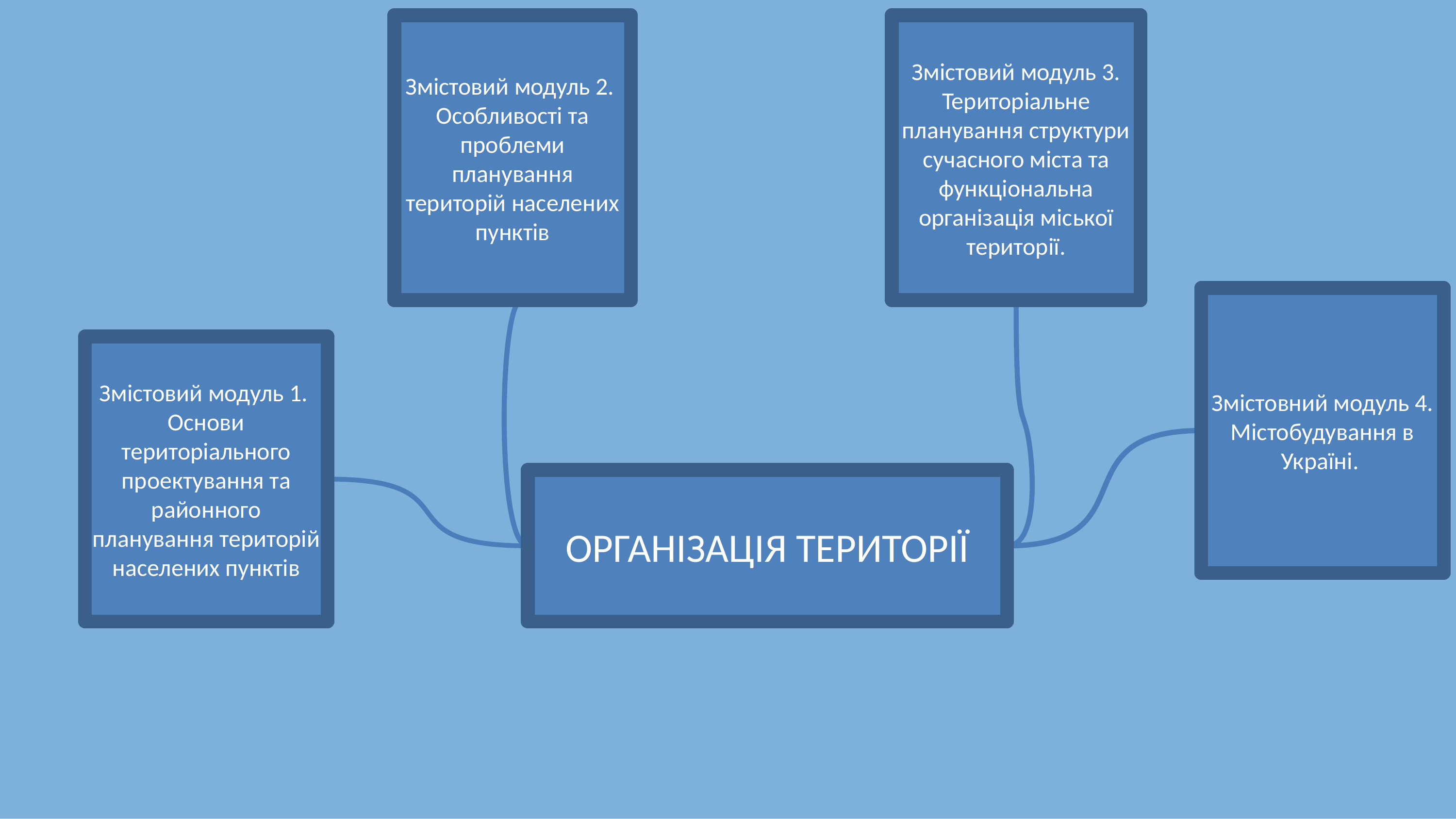

Змістовий модуль 2.
Особливості та проблеми планування територій населених пунктів
Змістовий модуль 3. Територіальне планування структури сучасного міста та функціональна організація міської території.
Змістовний модуль 4. Містобудування в Україні.
Змістовий модуль 1.
Основи територіального проектування та районного планування територій населених пунктів
ОРГАНІЗАЦІЯ ТЕРИТОРІЇ